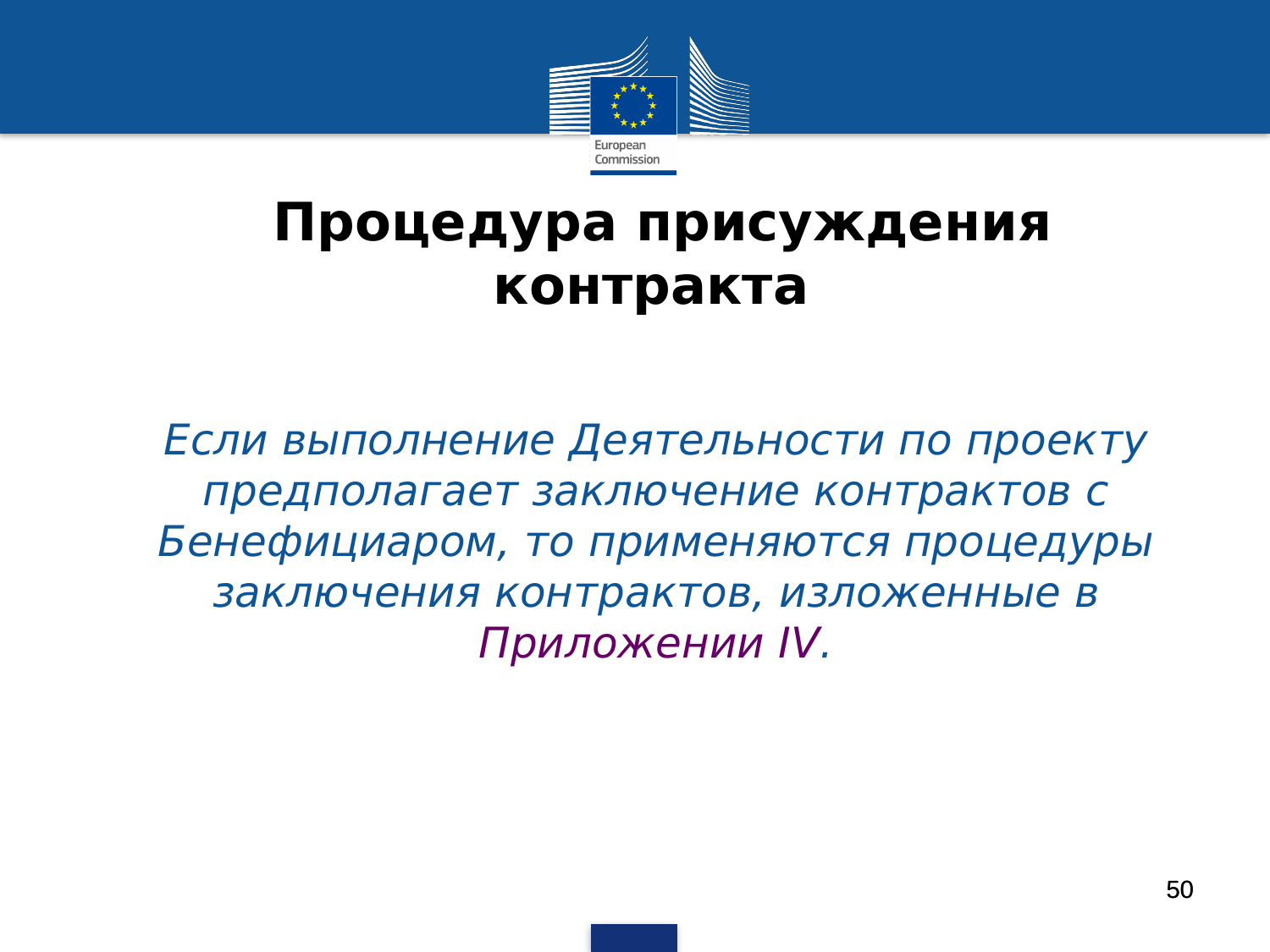

# Процедура присуждения контракта
Если выполнение Деятельности по проекту предполагает заключение контрактов с Бенефициаром, то применяются процедуры заключения контрактов, изложенные в Приложении IV.
50
50